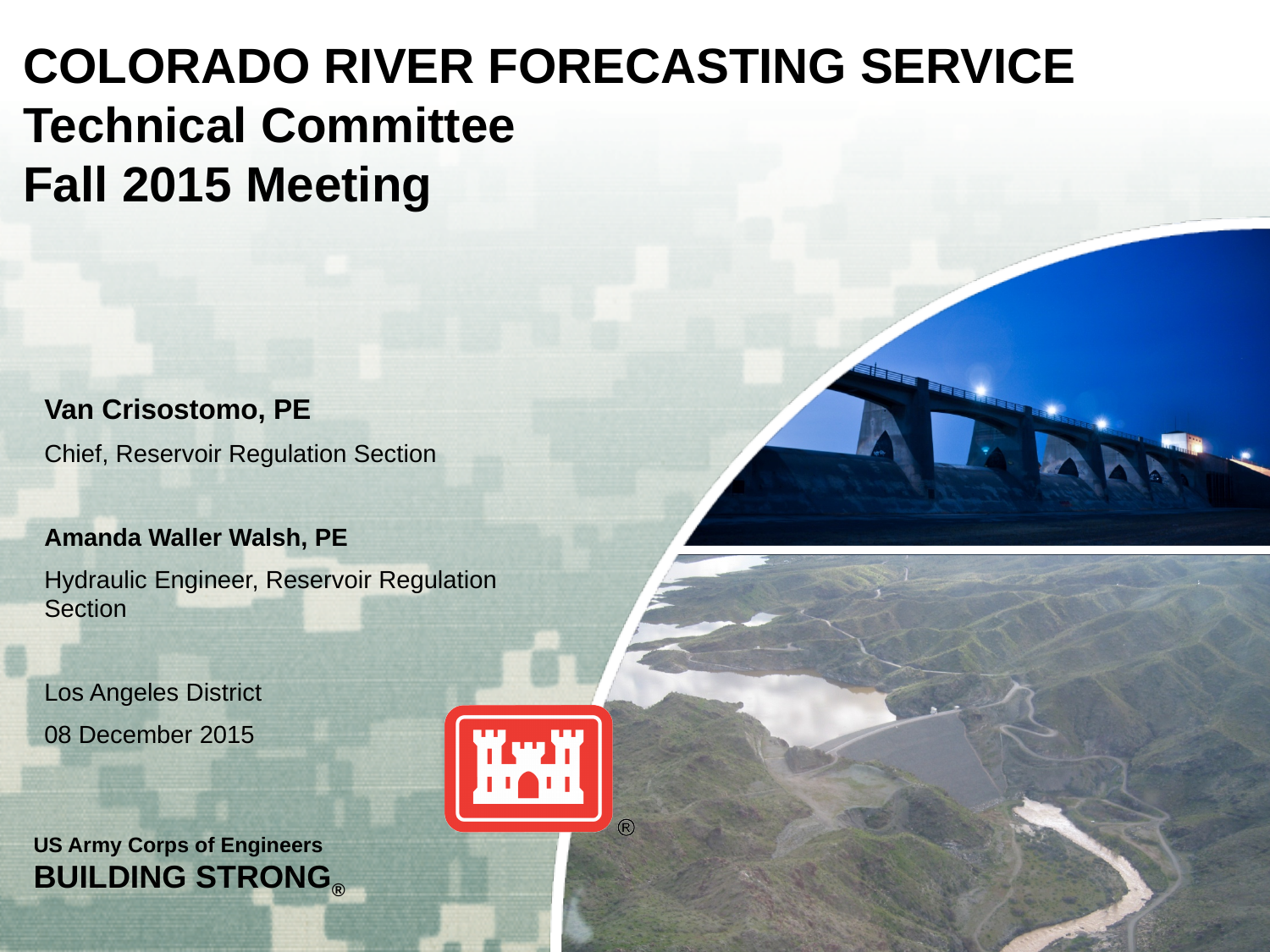

# COLORADO RIVER FORECASTING SERVICE Technical Committee Fall 2015 Meeting
Van Crisostomo, PE
Chief, Reservoir Regulation Section

Amanda Waller Walsh, PE
Hydraulic Engineer, Reservoir Regulation Section

Los Angeles District
08 December 2015